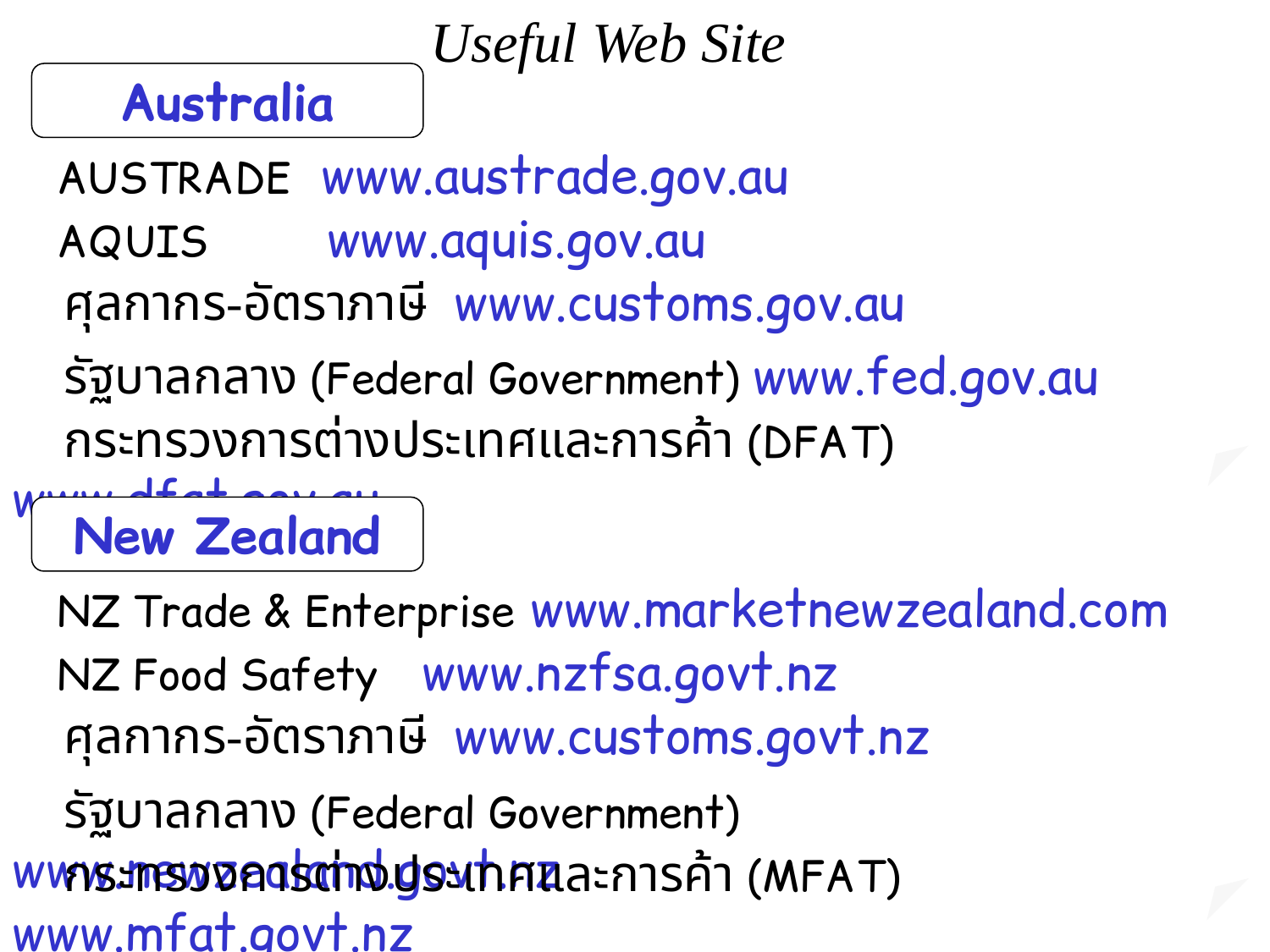

Useful Web Site

Australia
   AUSTRADE  www.austrade.gov.au
   AQUIS        www.aquis.gov.au

    ศุลกากร-อัตราภาษี  www.customs.gov.au
    รัฐบาลกลาง (Federal Government) www.fed.gov.au

    กระทรวงการต่างประเทศและการค้า (DFAT) www.dfat.gov.au

New Zealand
   NZ Trade & Enterprise www.marketnewzealand.com
   NZ Food Safety   www.nzfsa.govt.nz
    ศุลกากร-อัตราภาษี  www.customs.govt.nz
    รัฐบาลกลาง (Federal Government) www.newzealand.govt.nz
    กระทรวงการต่างประเทศและการค้า (MFAT) www.mfat.govt.nz